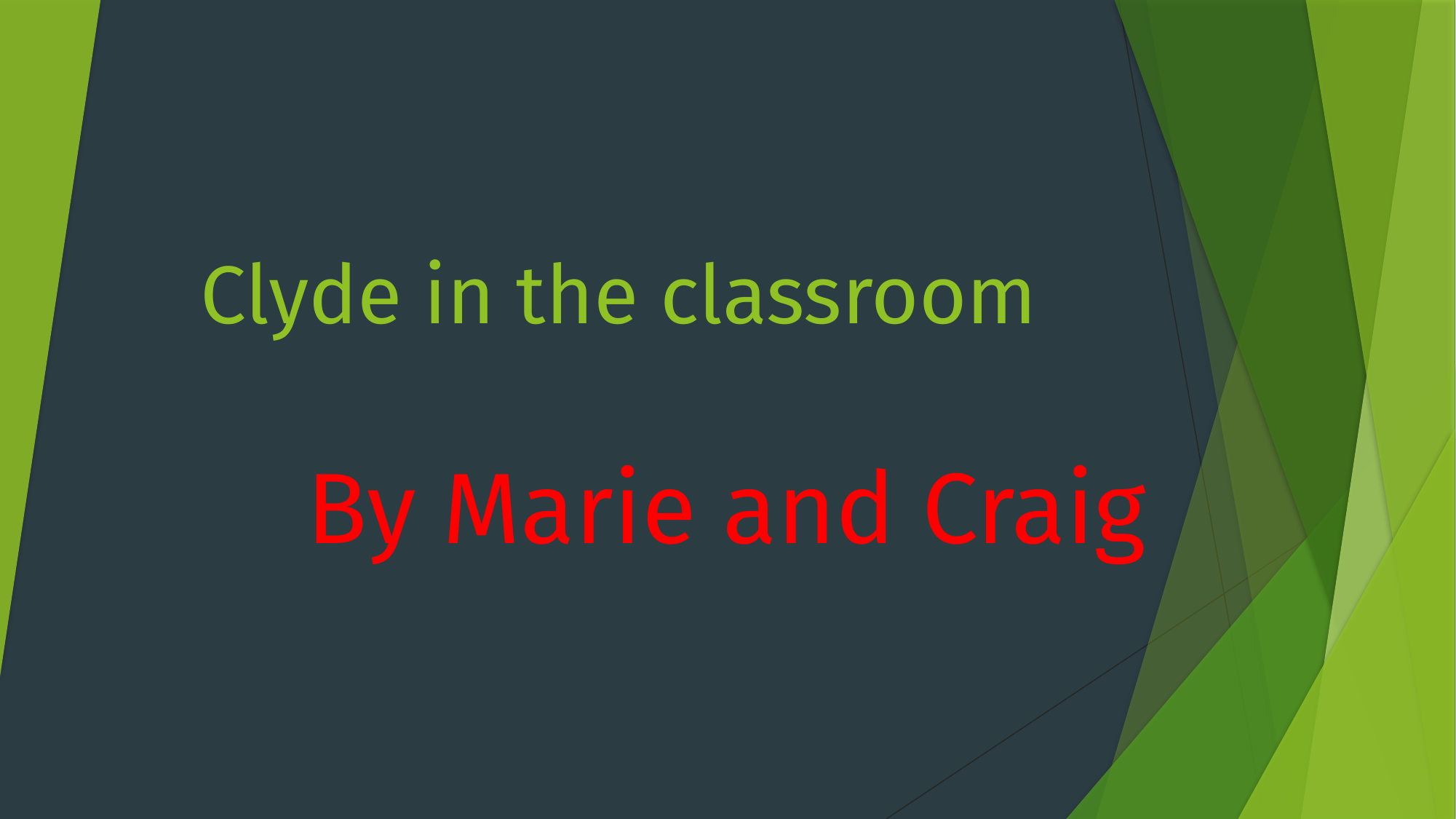

# Clyde in the classroom
By Marie and Craig